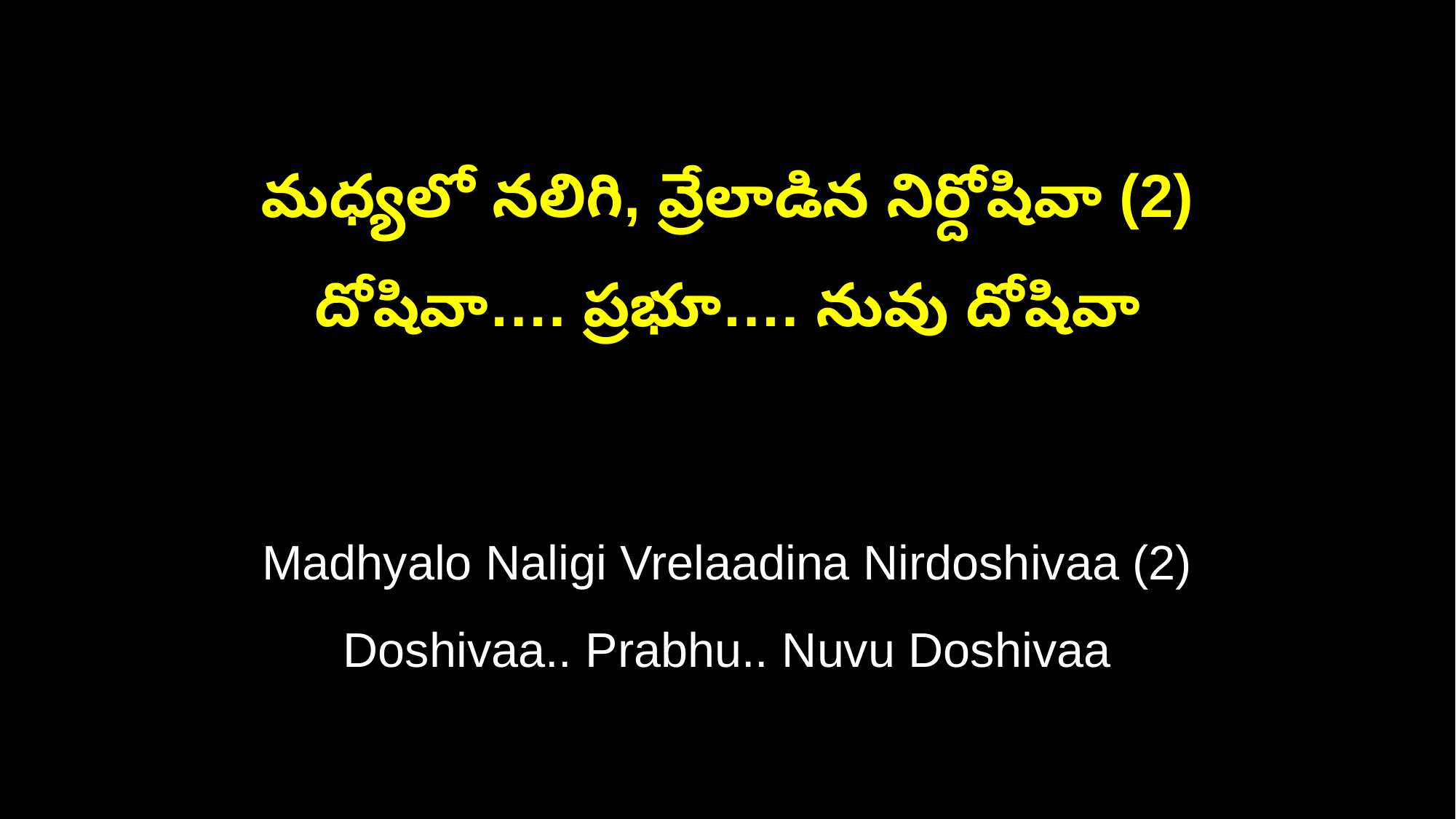

మధ్యలో నలిగి, వ్రేలాడిన నిర్దోషివా (2)
దోషివా…. ప్రభూ…. నువు దోషివా
Madhyalo Naligi Vrelaadina Nirdoshivaa (2)
Doshivaa.. Prabhu.. Nuvu Doshivaa